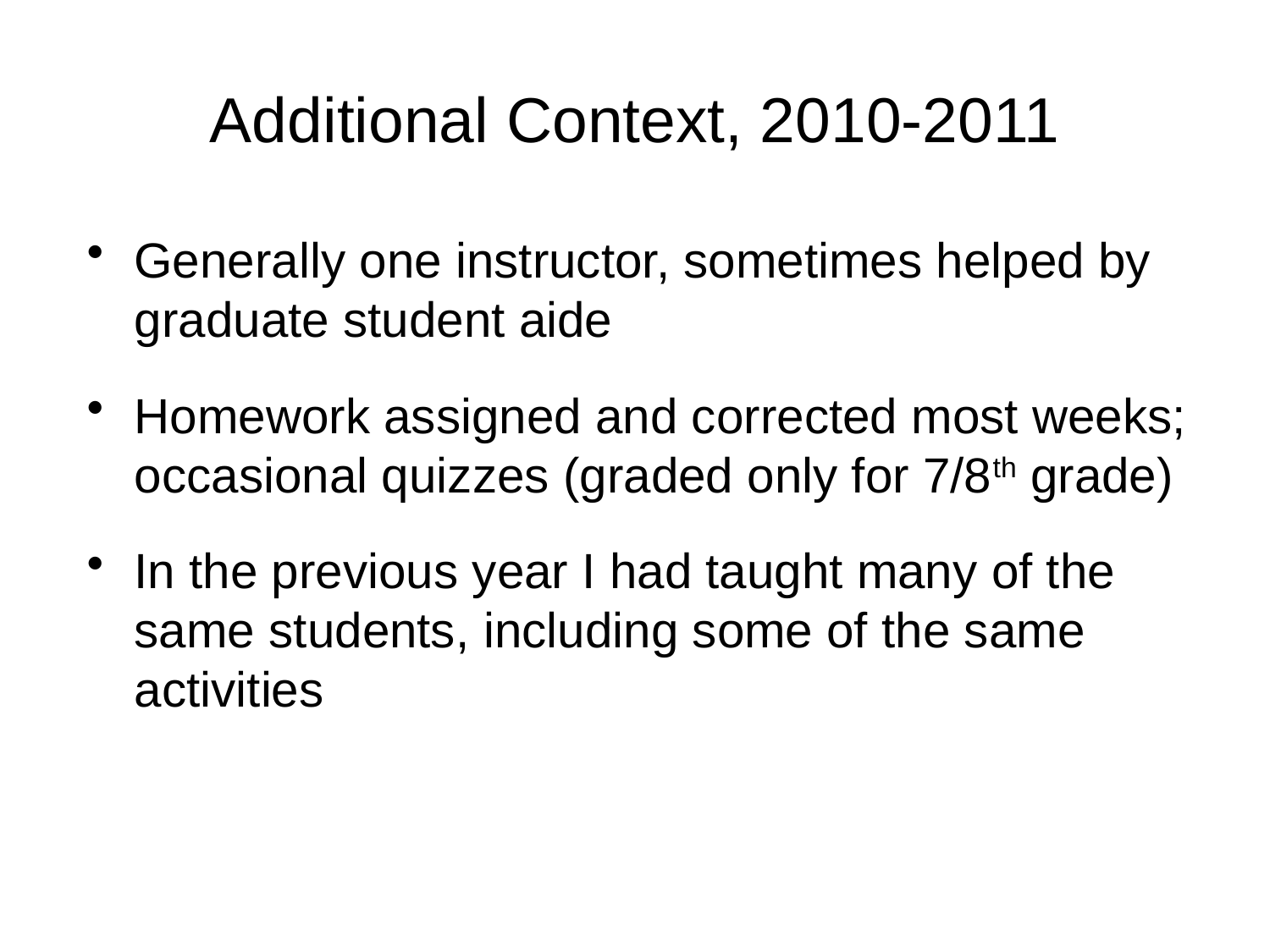

# Additional Context, 2010-2011
Generally one instructor, sometimes helped by graduate student aide
Homework assigned and corrected most weeks; occasional quizzes (graded only for 7/8th grade)
In the previous year I had taught many of the same students, including some of the same activities